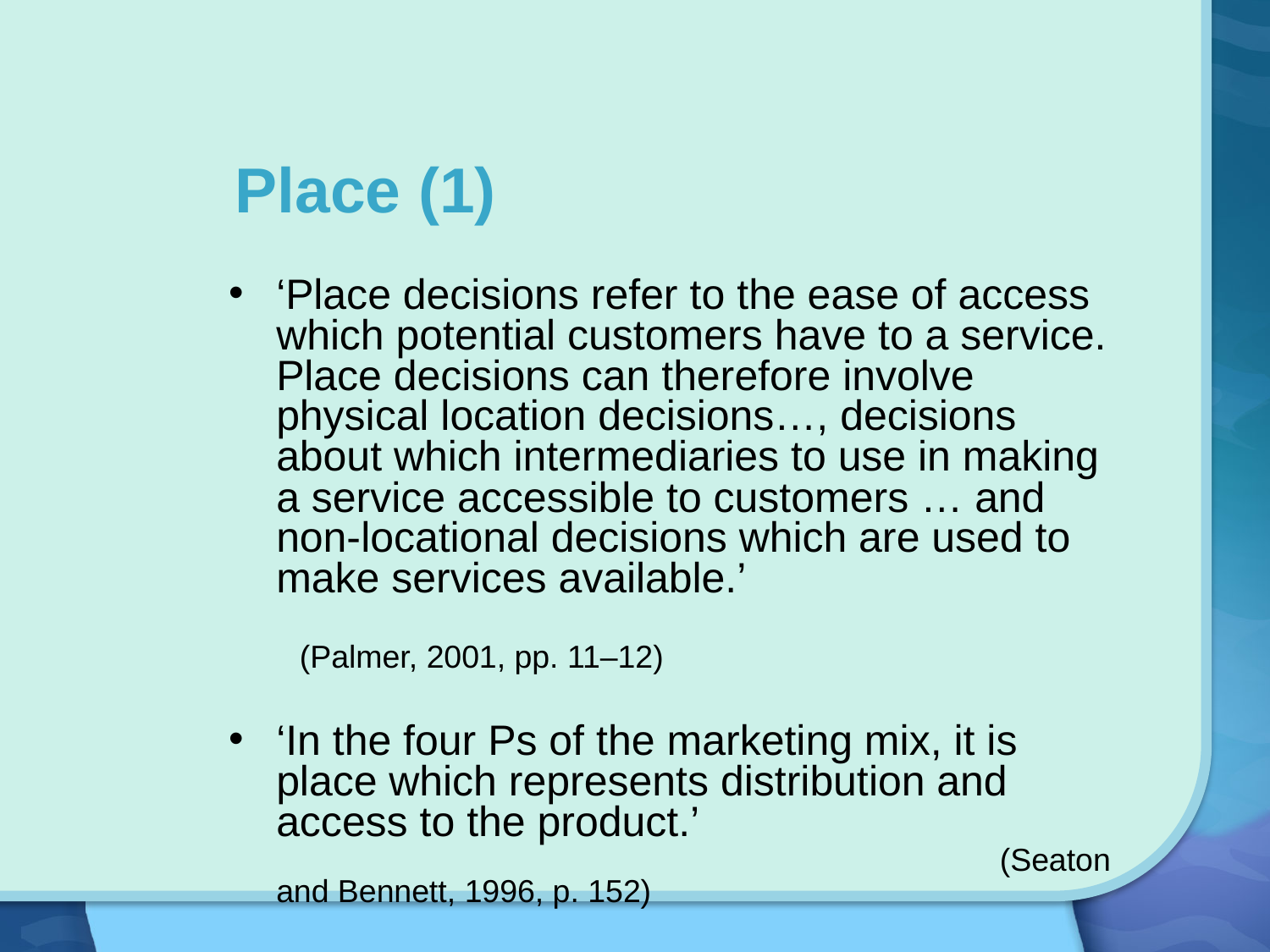

Place (1)
‘Place decisions refer to the ease of access which potential customers have to a service. Place decisions can therefore involve physical location decisions…, decisions about which intermediaries to use in making a service accessible to customers … and non-locational decisions which are used to make services available.’
							          (Palmer, 2001, pp. 11–12)
‘In the four Ps of the marketing mix, it is place which represents distribution and access to the product.’
					          (Seaton and Bennett, 1996, p. 152)